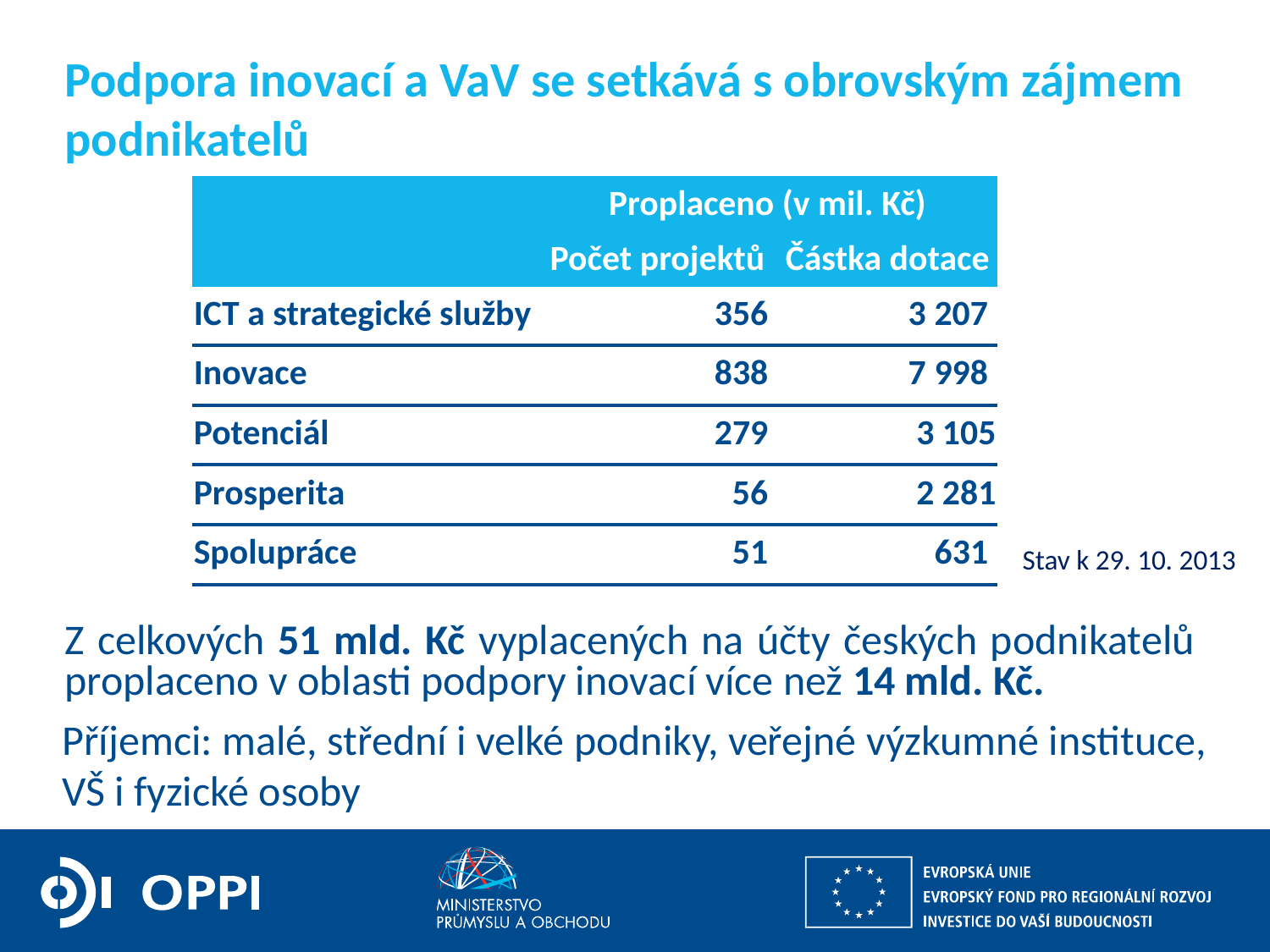

# Podpora inovací a VaV se setkává s obrovským zájmem podnikatelů
|  | Proplaceno (v mil. Kč) |  |
| --- | --- | --- |
|  | Počet projektů | Částka dotace |
| ICT a strategické služby | 356 | 3 207 |
| Inovace | 838 | 7 998 |
| Potenciál | 279 | 3 105 |
| Prosperita | 56 | 2 281 |
| Spolupráce | 51 | 631 |
Stav k 29. 10. 2013
Z celkových 51 mld. Kč vyplacených na účty českých podnikatelů proplaceno v oblasti podpory inovací více než 14 mld. Kč.
Příjemci: malé, střední i velké podniky, veřejné výzkumné instituce, VŠ i fyzické osoby